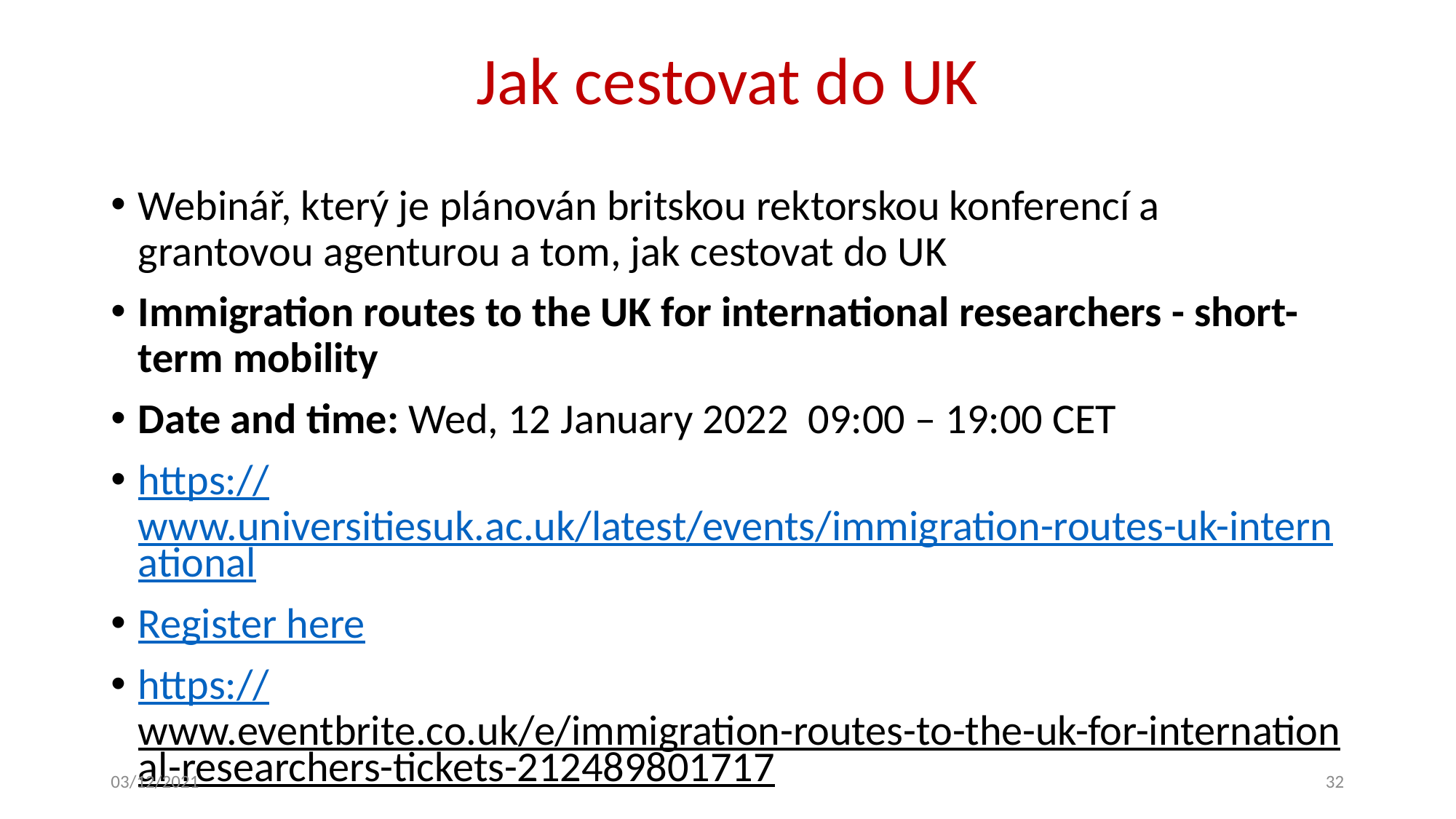

# Jak cestovat do UK
Webinář, který je plánován britskou rektorskou konferencí a grantovou agenturou a tom, jak cestovat do UK
Immigration routes to the UK for international researchers - short-term mobility
Date and time: Wed, 12 January 2022  09:00 – 19:00 CET
https://www.universitiesuk.ac.uk/latest/events/immigration-routes-uk-international
Register here
https://www.eventbrite.co.uk/e/immigration-routes-to-the-uk-for-international-researchers-tickets-212489801717

03/12/2021
32